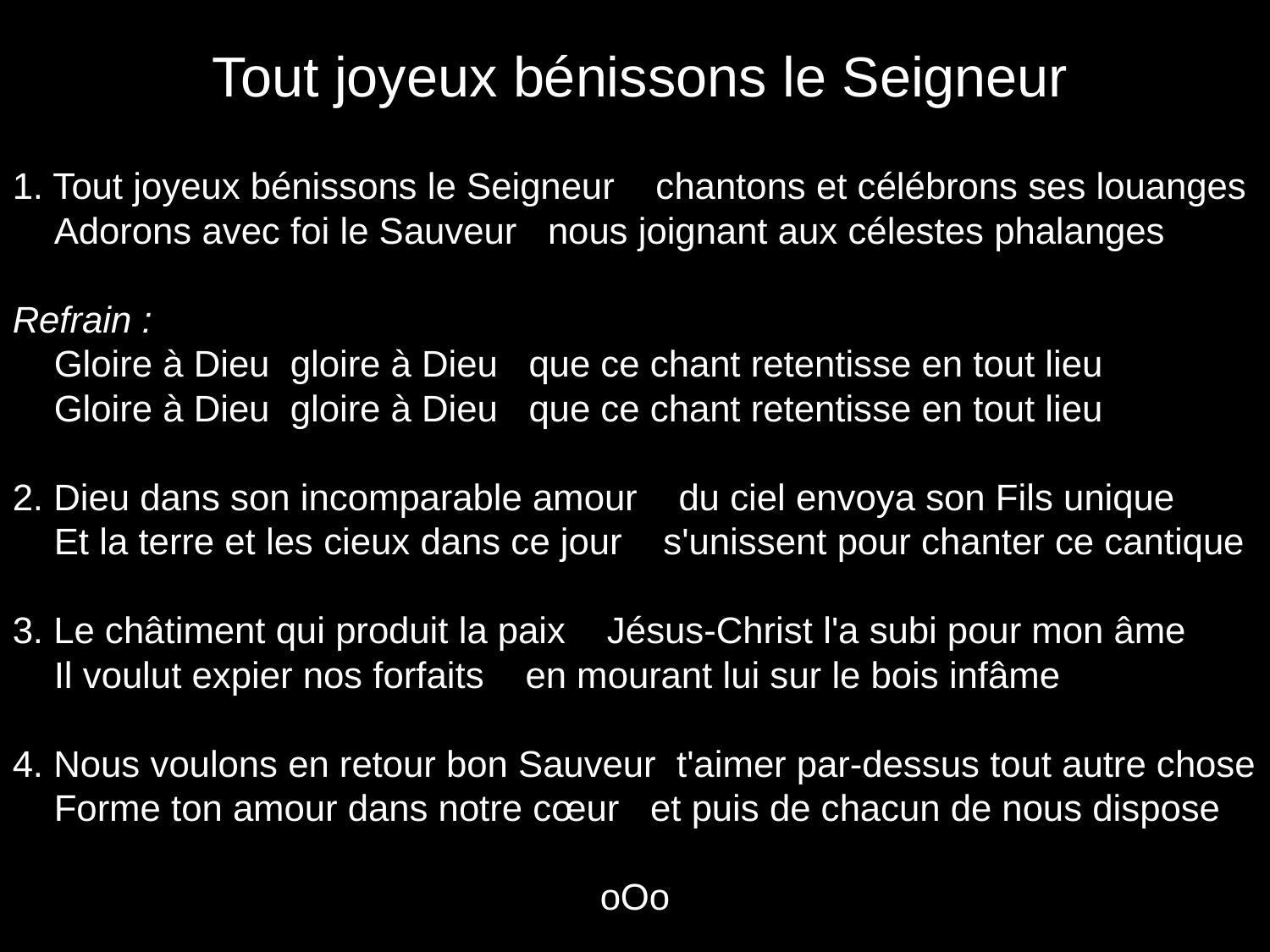

# Tout joyeux bénissons le Seigneur
1. Tout joyeux bénissons le Seigneur    chantons et célébrons ses louanges
    Adorons avec foi le Sauveur   nous joignant aux célestes phalanges

Refrain :
    Gloire à Dieu  gloire à Dieu   que ce chant retentisse en tout lieu
    Gloire à Dieu  gloire à Dieu   que ce chant retentisse en tout lieu

2. Dieu dans son incomparable amour    du ciel envoya son Fils unique
    Et la terre et les cieux dans ce jour    s'unissent pour chanter ce cantique

3. Le châtiment qui produit la paix    Jésus-Christ l'a subi pour mon âme
    Il voulut expier nos forfaits    en mourant lui sur le bois infâme

4. Nous voulons en retour bon Sauveur  t'aimer par-dessus tout autre chose
    Forme ton amour dans notre cœur   et puis de chacun de nous dispose

oOo